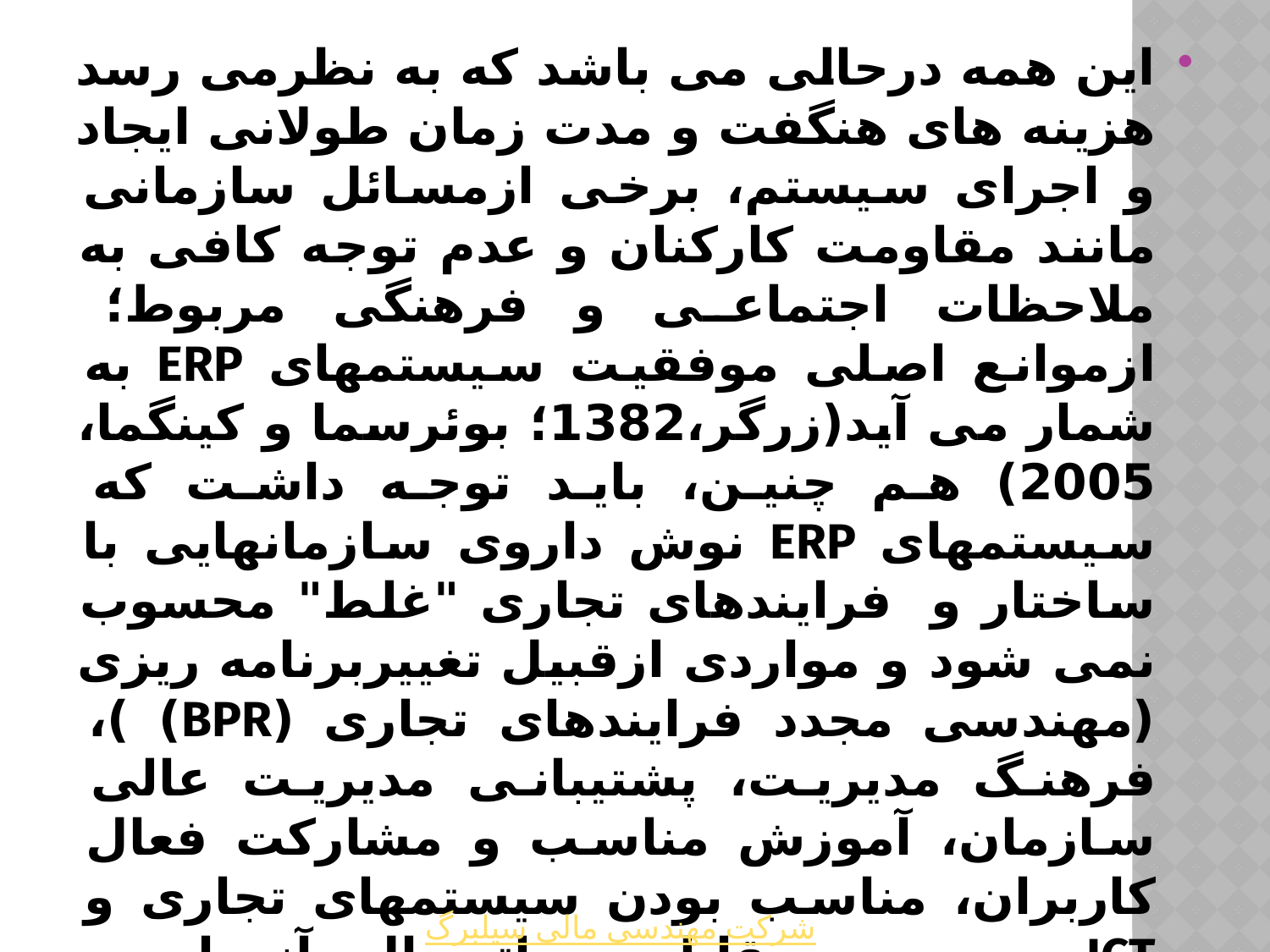

این همه درحالی می باشد که به نظرمی رسد هزینه های هنگفت و مدت زمان طولانی ایجاد و اجرای سیستم، برخی ازمسائل سازمانی مانند مقاومت کارکنان و عدم توجه کافی به ملاحظات اجتماعی و فرهنگی مربوط؛ ازموانع اصلی موفقیت سیستمهای ERP به شمار می آید(زرگر،1382؛ بوئرسما و کینگما، 2005) هم چنین، باید توجه داشت که سیستمهای ERP نوش داروی سازمانهایی با ساختار و  فرایندهای تجاری "غلط" محسوب نمی شود و مواردی ازقبیل تغییربرنامه ریزی (مهندسی مجدد فرایندهای تجاری (BPR) )، فرهنگ مدیریت، پشتیبانی مدیریت عالی سازمان، آموزش مناسب و مشارکت فعال کاربران، مناسب بودن سیستمهای تجاری و ICT موجود و قابلیت اتصال آنها به سیستمهای جدید؛ اغلب ازعوامل اساسی موفقیت درامرایجاد و اجرای سیستمهای ERP تلقی می گردد.

شرکت مهندسی مالی سیلبرگ